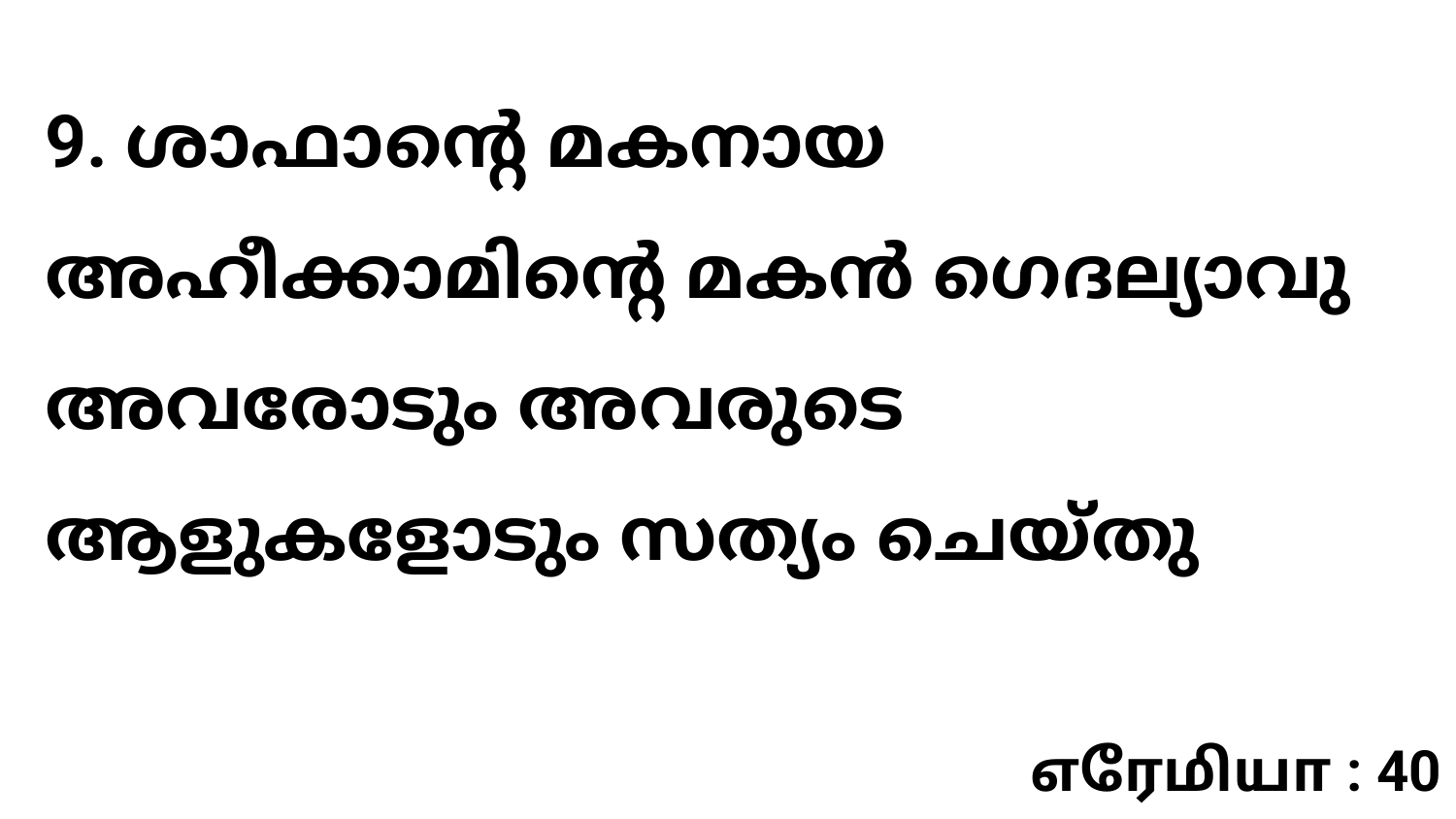

9. ശാഫാന്റെ മകനായ അഹീക്കാമിന്റെ മകൻ ഗെദല്യാവു അവരോടും അവരുടെ ആളുകളോടും സത്യം ചെയ്തു
எரேமியா : 40